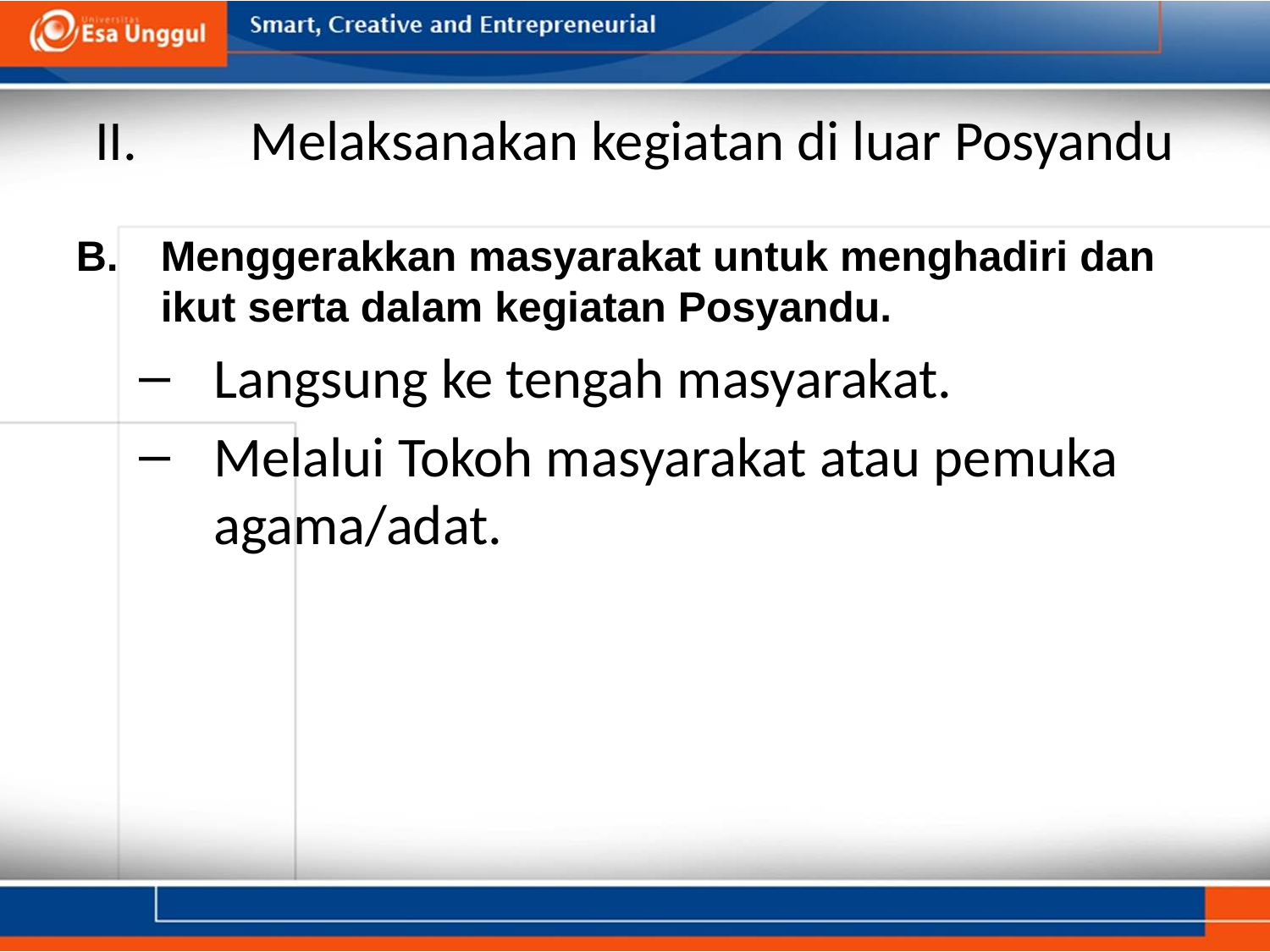

# Melaksanakan kegiatan di luar Posyandu
Menggerakkan masyarakat untuk menghadiri dan ikut serta dalam kegiatan Posyandu.
Langsung ke tengah masyarakat.
Melalui Tokoh masyarakat atau pemuka agama/adat.